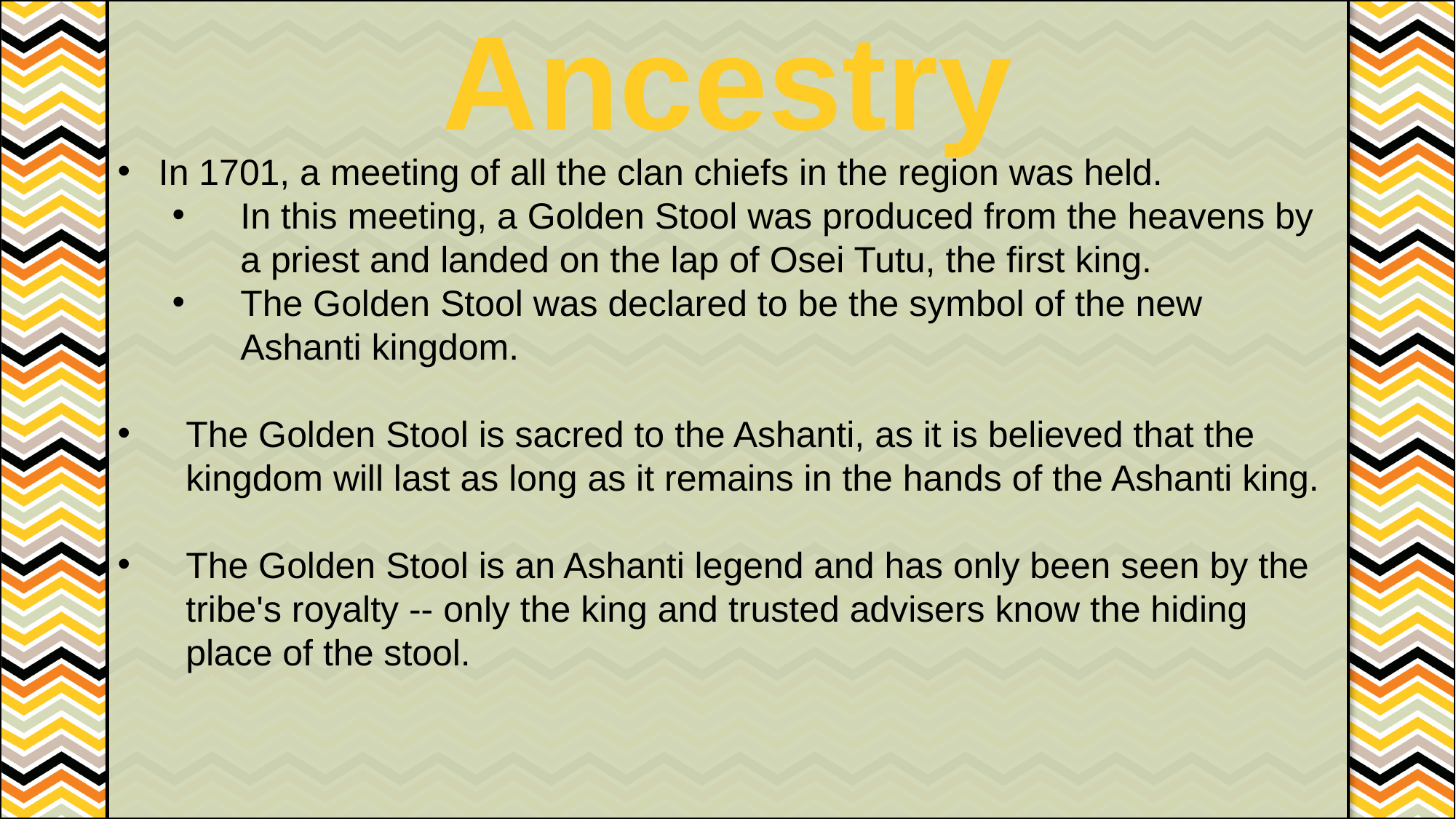

Ancestry

#
In 1701, a meeting of all the clan chiefs in the region was held.
In this meeting, a Golden Stool was produced from the heavens by a priest and landed on the lap of Osei Tutu, the first king.
The Golden Stool was declared to be the symbol of the new Ashanti kingdom.

The Golden Stool is sacred to the Ashanti, as it is believed that the kingdom will last as long as it remains in the hands of the Ashanti king.

The Golden Stool is an Ashanti legend and has only been seen by the tribe's royalty -- only the king and trusted advisers know the hiding place of the stool.